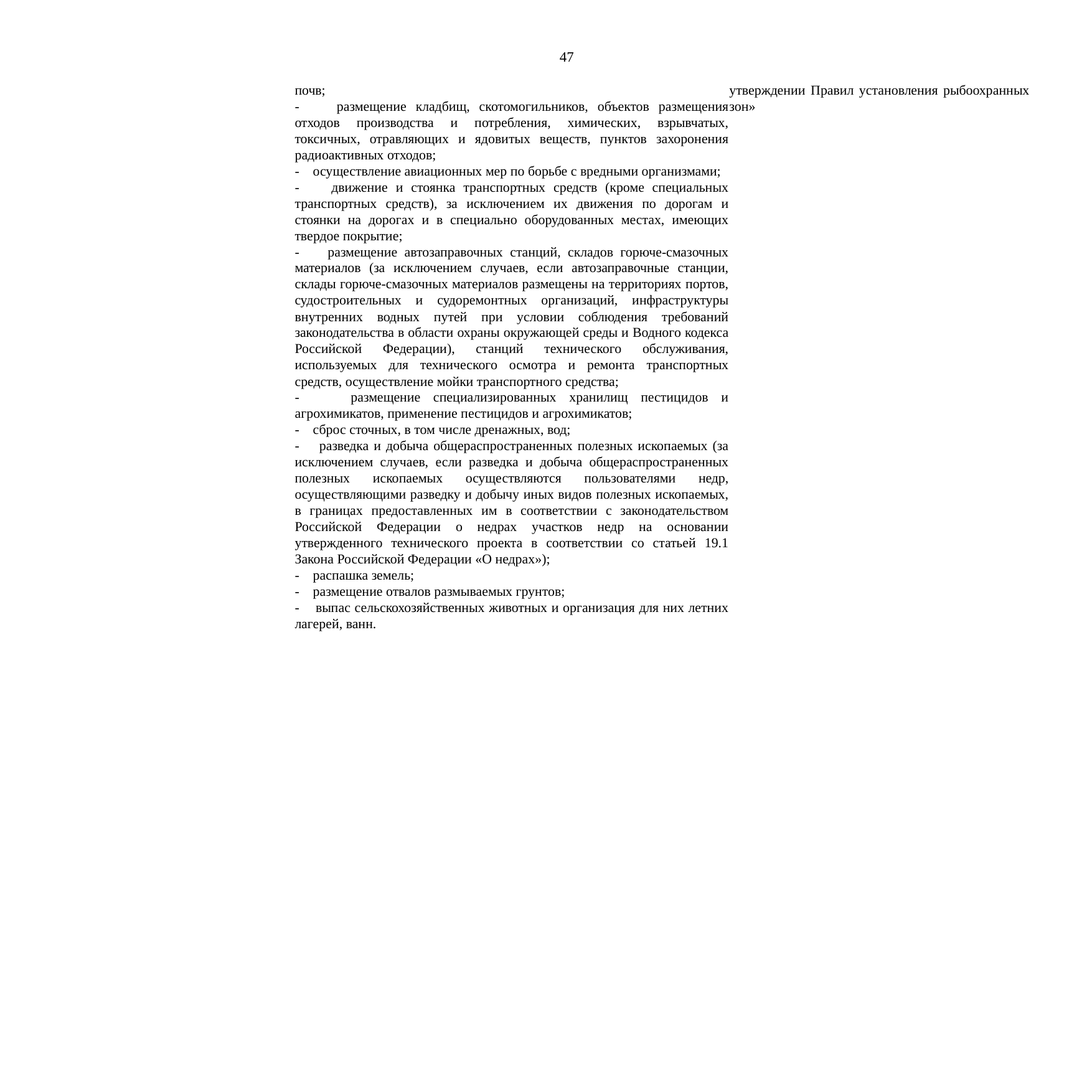

47
|  |  | почв; - размещение кладбищ, скотомогильников, объектов размещения отходов производства и потребления, химических, взрывчатых, токсичных, отравляющих и ядовитых веществ, пунктов захоронения радиоактивных отходов; - осуществление авиационных мер по борьбе с вредными организмами; - движение и стоянка транспортных средств (кроме специальных транспортных средств), за исключением их движения по дорогам и стоянки на дорогах и в специально оборудованных местах, имеющих твердое покрытие; - размещение автозаправочных станций, складов горюче-смазочных материалов (за исключением случаев, если автозаправочные станции, склады горюче-смазочных материалов размещены на территориях портов, судостроительных и судоремонтных организаций, инфраструктуры внутренних водных путей при условии соблюдения требований законодательства в области охраны окружающей среды и Водного кодекса Российской Федерации), станций технического обслуживания, используемых для технического осмотра и ремонта транспортных средств, осуществление мойки транспортного средства; - размещение специализированных хранилищ пестицидов и агрохимикатов, применение пестицидов и агрохимикатов; - сброс сточных, в том числе дренажных, вод; - разведка и добыча общераспространенных полезных ископаемых (за исключением случаев, если разведка и добыча общераспространенных полезных ископаемых осуществляются пользователями недр, осуществляющими разведку и добычу иных видов полезных ископаемых, в границах предоставленных им в соответствии с законодательством Российской Федерации о недрах участков недр на основании утвержденного технического проекта в соответствии со статьей 19.1 Закона Российской Федерации «О недрах»); - распашка земель; - размещение отвалов размываемых грунтов; - выпас сельскохозяйственных животных и организация для них летних лагерей, ванн. | утверждении Правил установления рыбоохранных зон» |
| --- | --- | --- | --- |